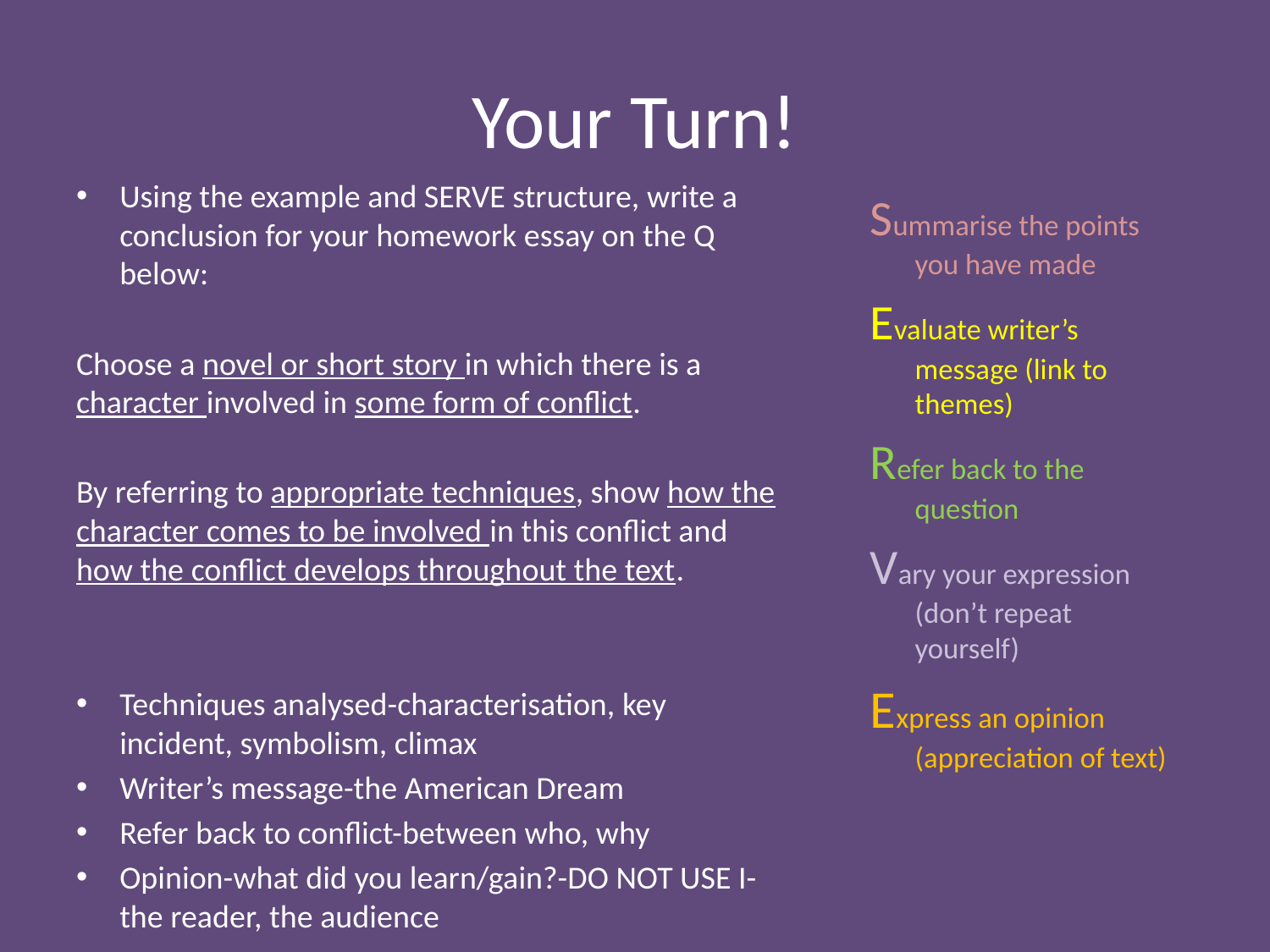

# Your Turn!
Using the example and SERVE structure, write a conclusion for your homework essay on the Q below:

Choose a novel or short story in which there is a character involved in some form of conflict.

By referring to appropriate techniques, show how the character comes to be involved in this conflict and how the conflict develops throughout the text.

Techniques analysed-characterisation, key incident, symbolism, climax
Writer’s message-the American Dream
Refer back to conflict-between who, why
Opinion-what did you learn/gain?-DO NOT USE I-the reader, the audience

Summarise the points you have made
Evaluate writer’s message (link to themes)
Refer back to the question
Vary your expression (don’t repeat yourself)
Express an opinion (appreciation of text)